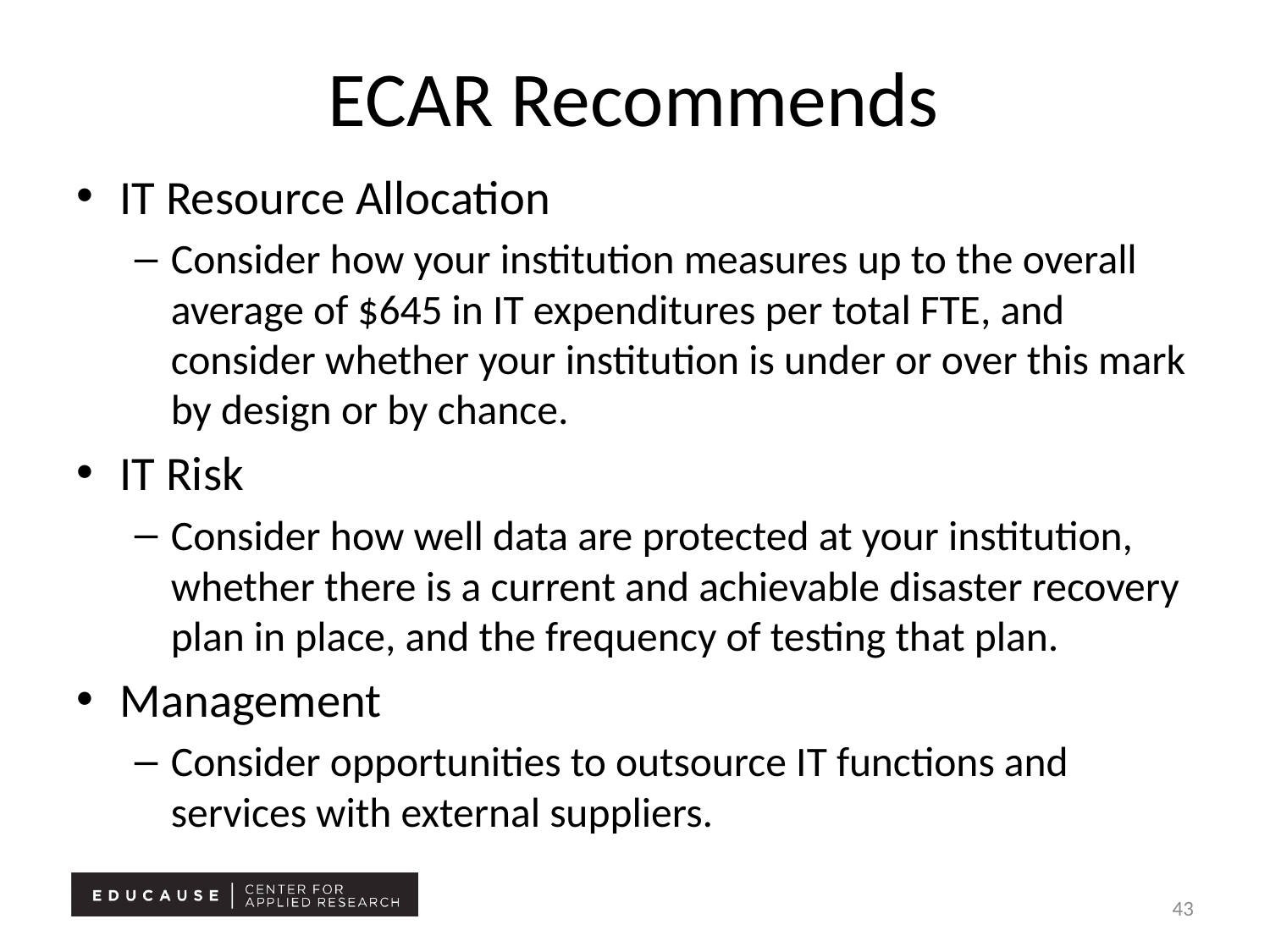

# ECAR Recommends
IT Resource Allocation
Consider how your institution measures up to the overall average of $645 in IT expenditures per total FTE, and consider whether your institution is under or over this mark by design or by chance.
IT Risk
Consider how well data are protected at your institution, whether there is a current and achievable disaster recovery plan in place, and the frequency of testing that plan.
Management
Consider opportunities to outsource IT functions and services with external suppliers.

43